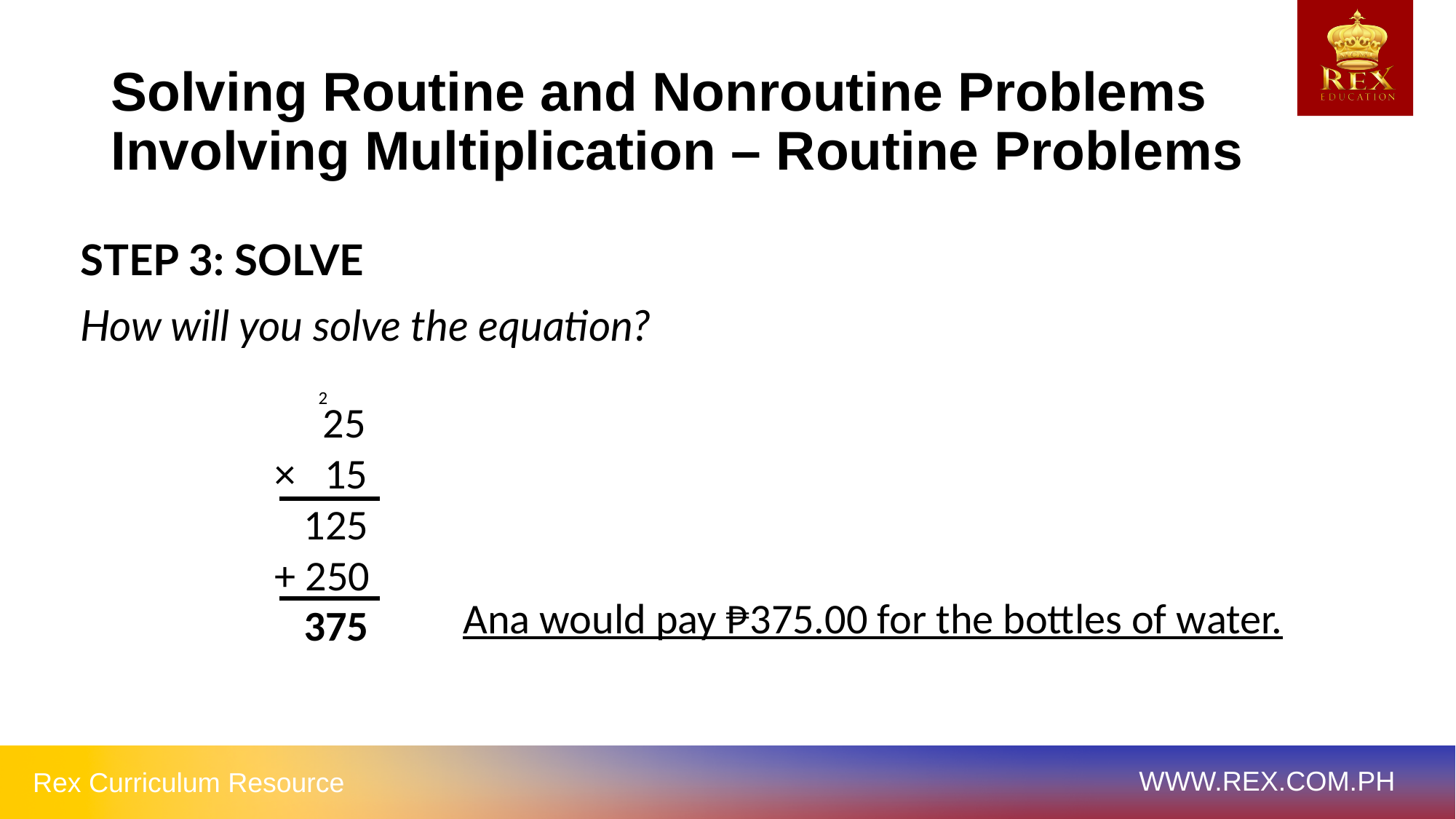

# Solving Routine and Nonroutine Problems Involving Multiplication – Routine Problems
STEP 3: SOLVE
How will you solve the equation?

2
     25
×   15
   125
+ 250
   375
Ana would pay ₱375.00 for the bottles of water.